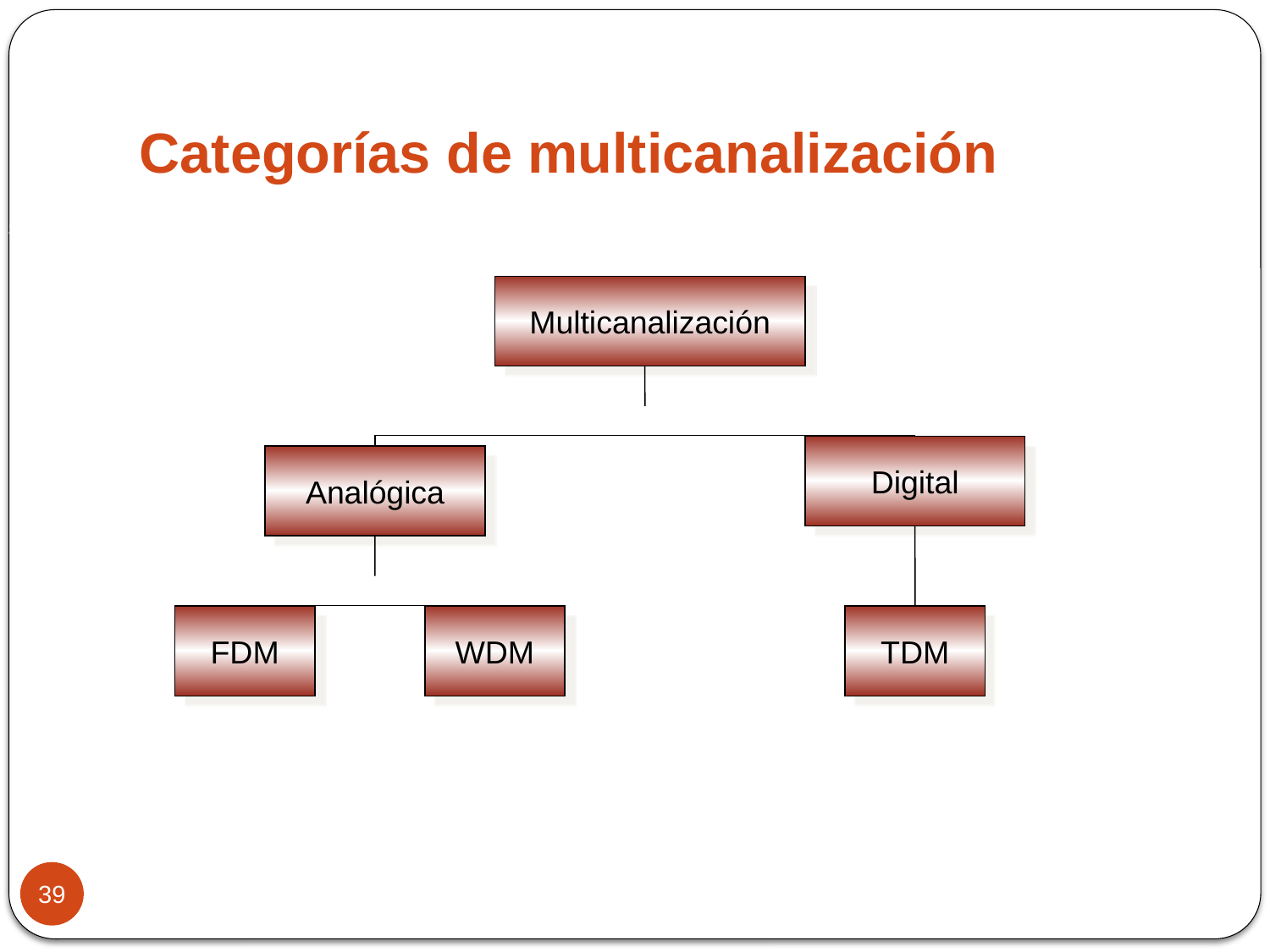

# Categorías de multicanalización
Dra.
Erika
Sánchez
Multicanalización

Digital
Analógica

FDM
WDM
TDM
39